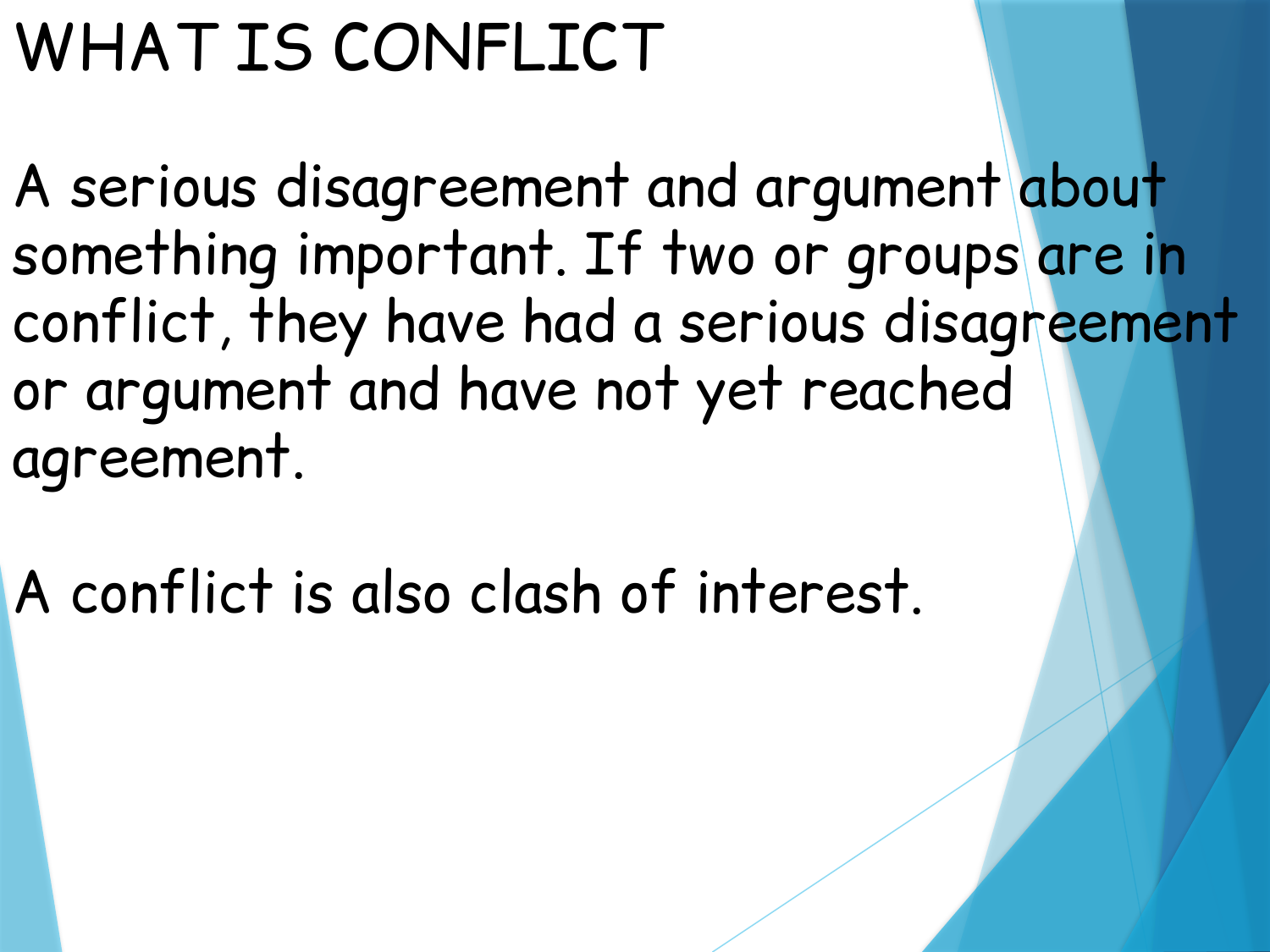

WHAT IS CONFLICT

A serious disagreement and argument about something important. If two or groups are in conflict, they have had a serious disagreement or argument and have not yet reached agreement.

A conflict is also clash of interest.